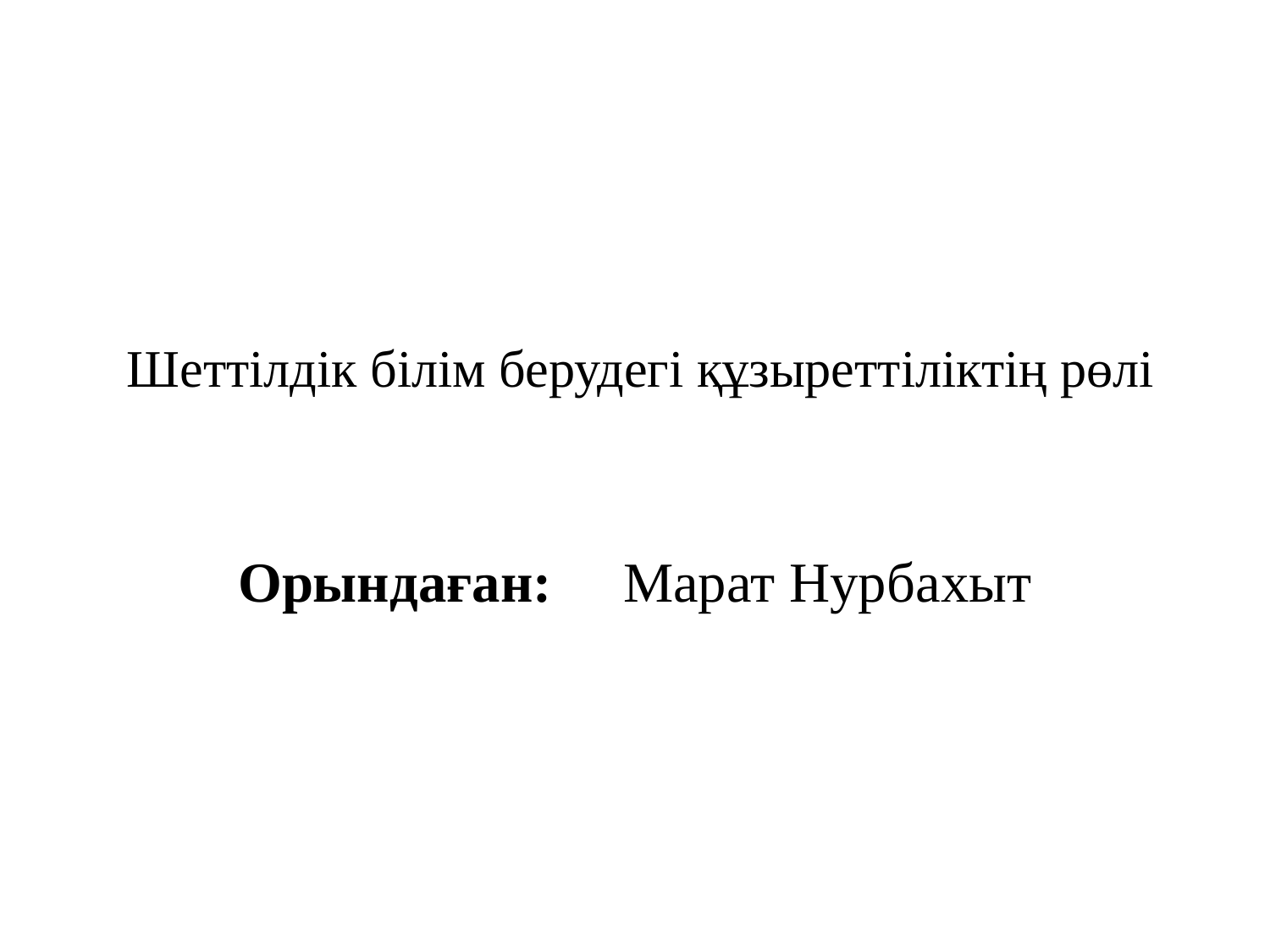

# Шеттілдік білім берудегі құзыреттіліктің рөлі
Орындаған:     Марат Нурбахыт